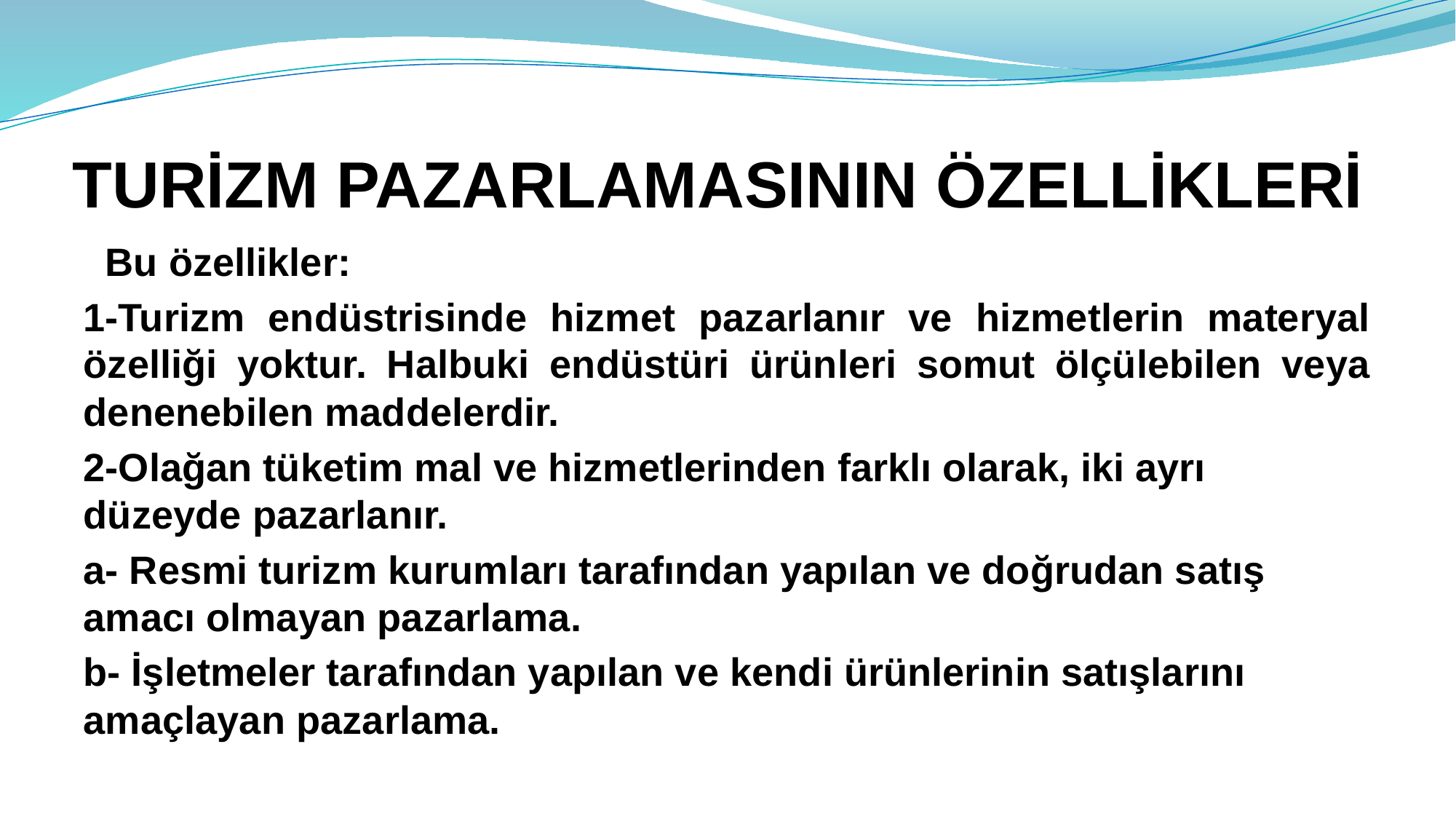

# TURİZM PAZARLAMASININ ÖZELLİKLERİ
  Bu özellikler:
1-Turizm endüstrisinde hizmet pazarlanır ve hizmetlerin materyal özelliği yoktur. Halbuki endüstüri ürünleri somut ölçülebilen veya denenebilen maddelerdir.
2-Olağan tüketim mal ve hizmetlerinden farklı olarak, iki ayrı düzeyde pazarlanır.
a- Resmi turizm kurumları tarafından yapılan ve doğrudan satış amacı olmayan pazarlama.
b- İşletmeler tarafından yapılan ve kendi ürünlerinin satışlarını amaçlayan pazarlama.